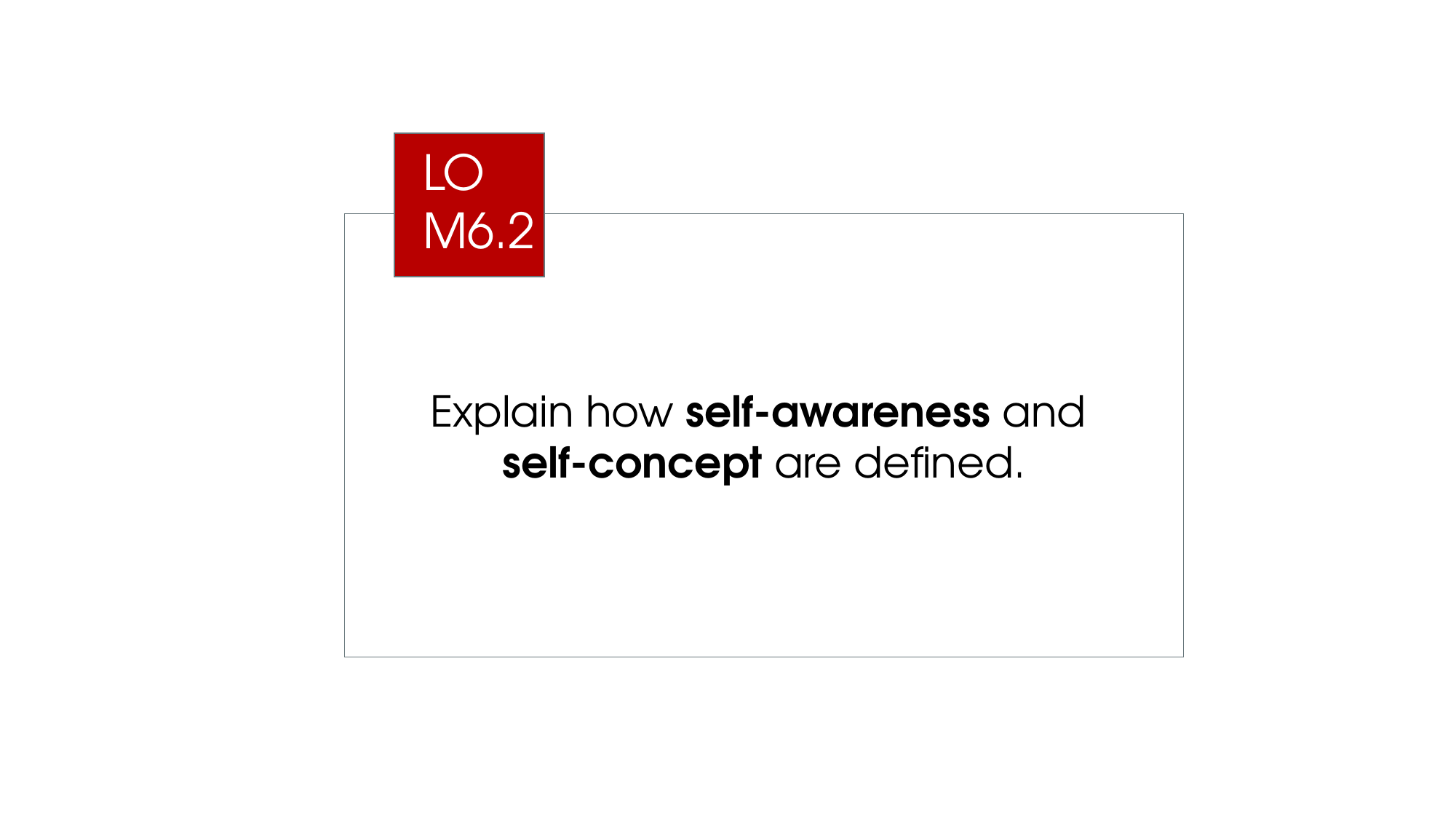

LO M6.2
# Explain how self-awareness and self-concept are defined.